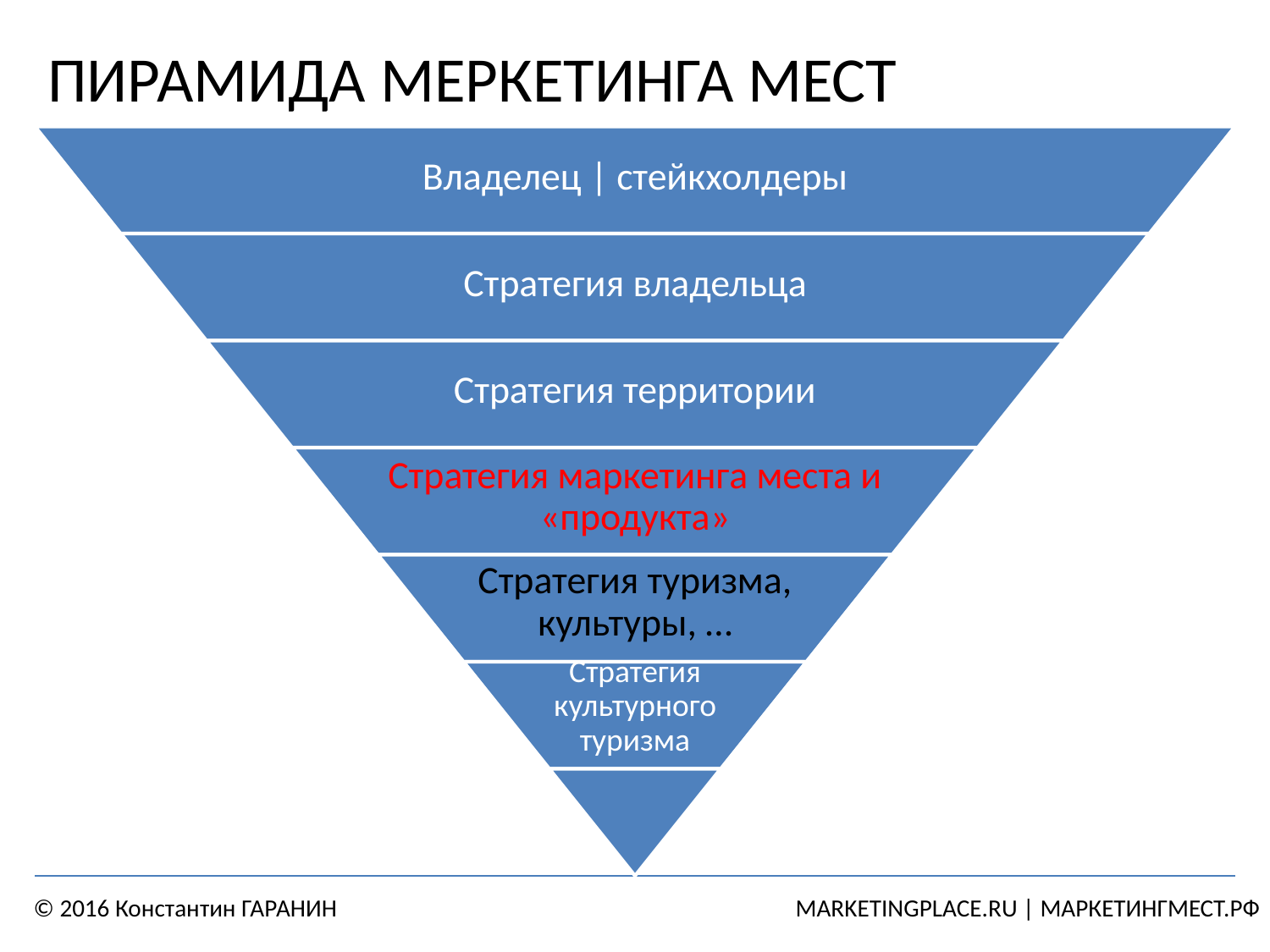

# ПИРАМИДА МЕРКЕТИНГА МЕСТ
Владелец | стейкхолдеры
Стратегия владельца
Стратегия территории
Стратегия маркетинга места и «продукта»
Стратегия туризма, культуры, …
Стратегия культурного туризма

© 2016 Константин ГАРАНИН				MARKETINGPLACE.RU | МАРКЕТИНГМЕСТ.РФ